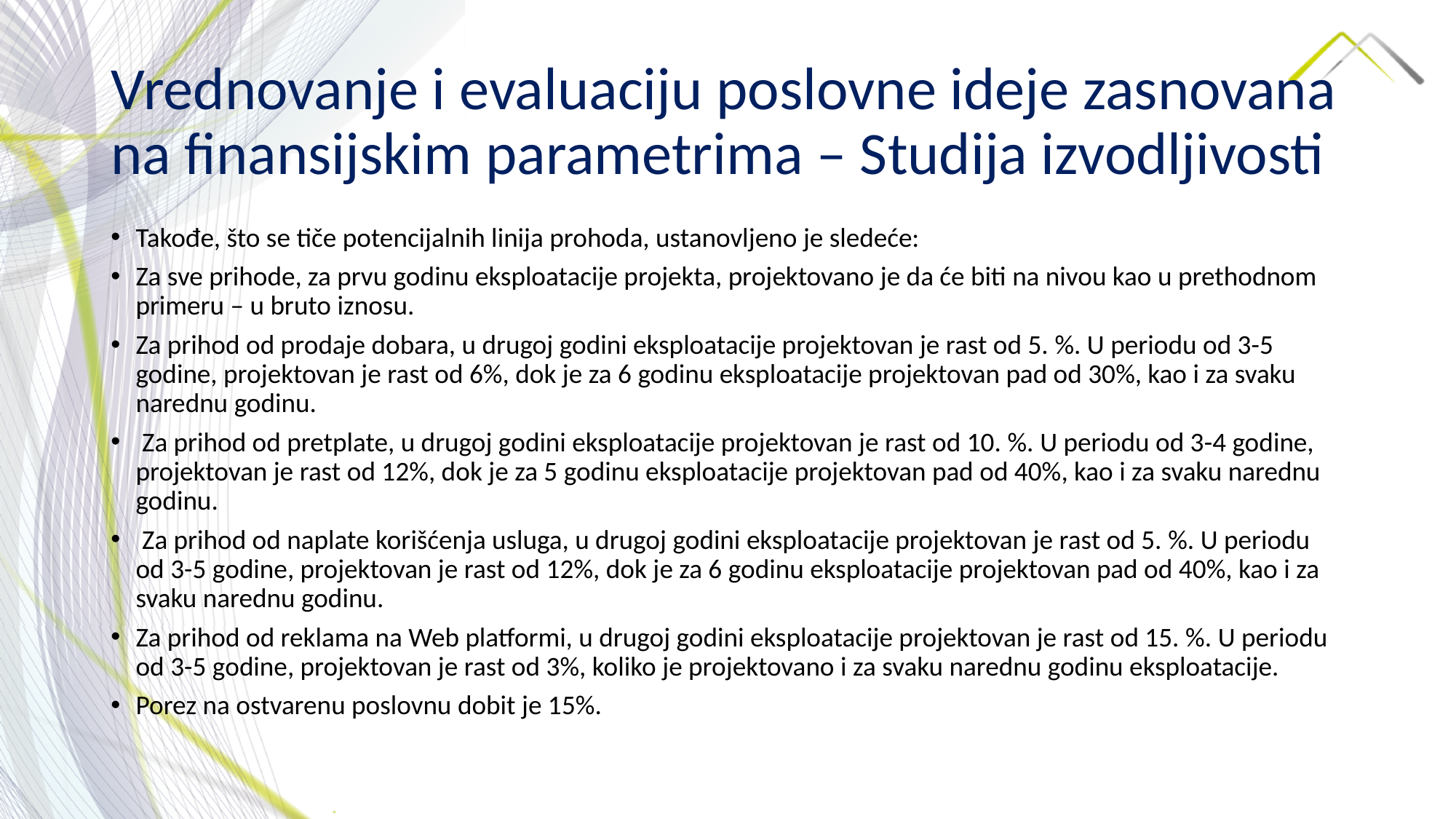

# Vrednovanje i evaluaciju poslovne ideje zasnovana na finansijskim parametrima – Studija izvodljivosti
Takođe, što se tiče potencijalnih linija prohoda, ustanovljeno je sledeće:
Za sve prihode, za prvu godinu eksploatacije projekta, projektovano je da će biti na nivou kao u prethodnom primeru – u bruto iznosu.
Za prihod od prodaje dobara, u drugoj godini eksploatacije projektovan je rast od 5. %. U periodu od 3-5 godine, projektovan je rast od 6%, dok je za 6 godinu eksploatacije projektovan pad od 30%, kao i za svaku narednu godinu.
 Za prihod od pretplate, u drugoj godini eksploatacije projektovan je rast od 10. %. U periodu od 3-4 godine, projektovan je rast od 12%, dok je za 5 godinu eksploatacije projektovan pad od 40%, kao i za svaku narednu godinu.
 Za prihod od naplate korišćenja usluga, u drugoj godini eksploatacije projektovan je rast od 5. %. U periodu od 3-5 godine, projektovan je rast od 12%, dok je za 6 godinu eksploatacije projektovan pad od 40%, kao i za svaku narednu godinu.
Za prihod od reklama na Web platformi, u drugoj godini eksploatacije projektovan je rast od 15. %. U periodu od 3-5 godine, projektovan je rast od 3%, koliko je projektovano i za svaku narednu godinu eksploatacije.
Porez na ostvarenu poslovnu dobit je 15%.